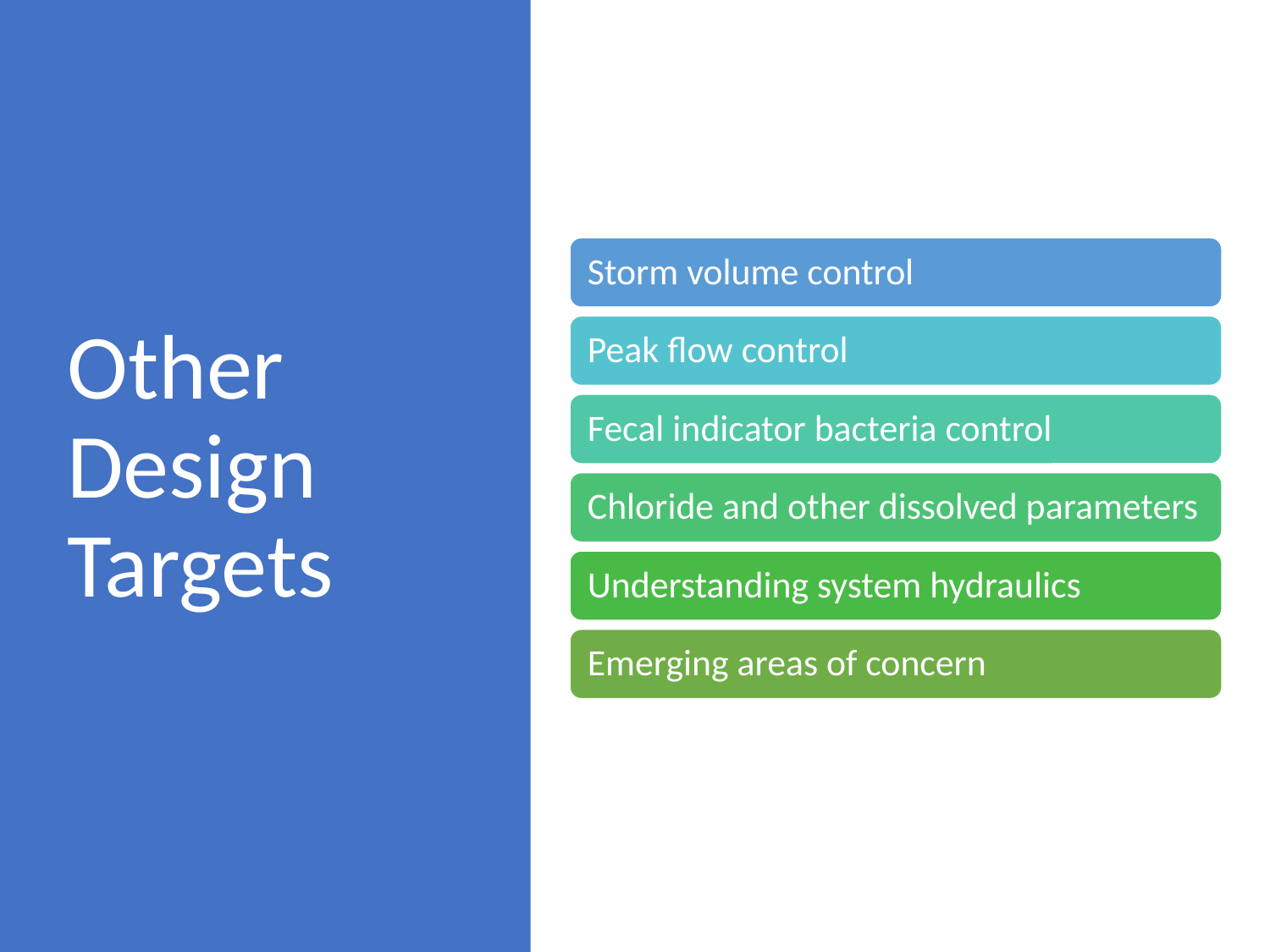

# Other Design Targets
Storm volume control
Peak flow control
Fecal indicator bacteria control
Chloride and other dissolved parameters
Understanding system hydraulics
Emerging areas of concern